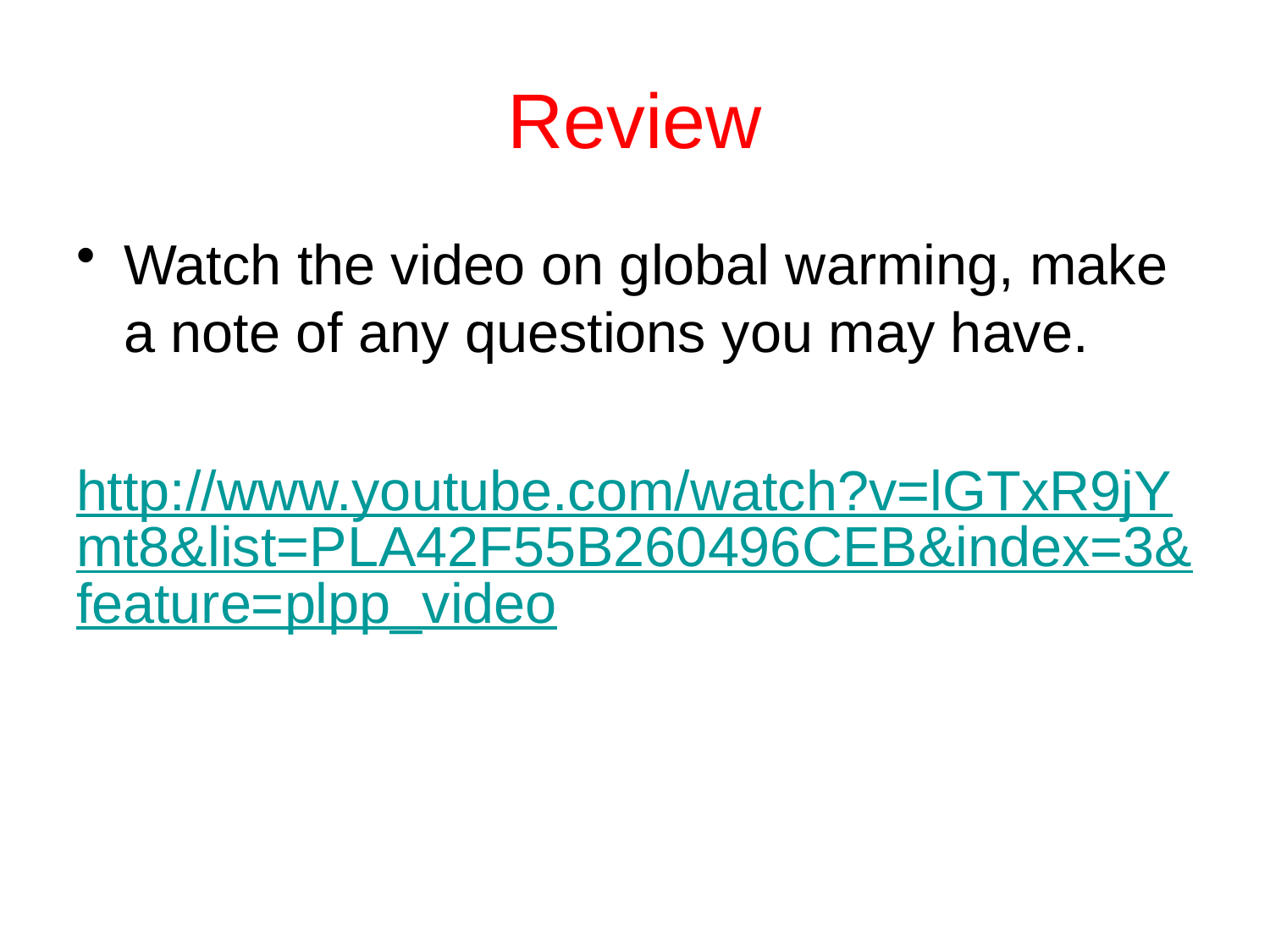

# Review
Watch the video on global warming, make a note of any questions you may have.

http://www.youtube.com/watch?v=lGTxR9jYmt8&list=PLA42F55B260496CEB&index=3&feature=plpp_video